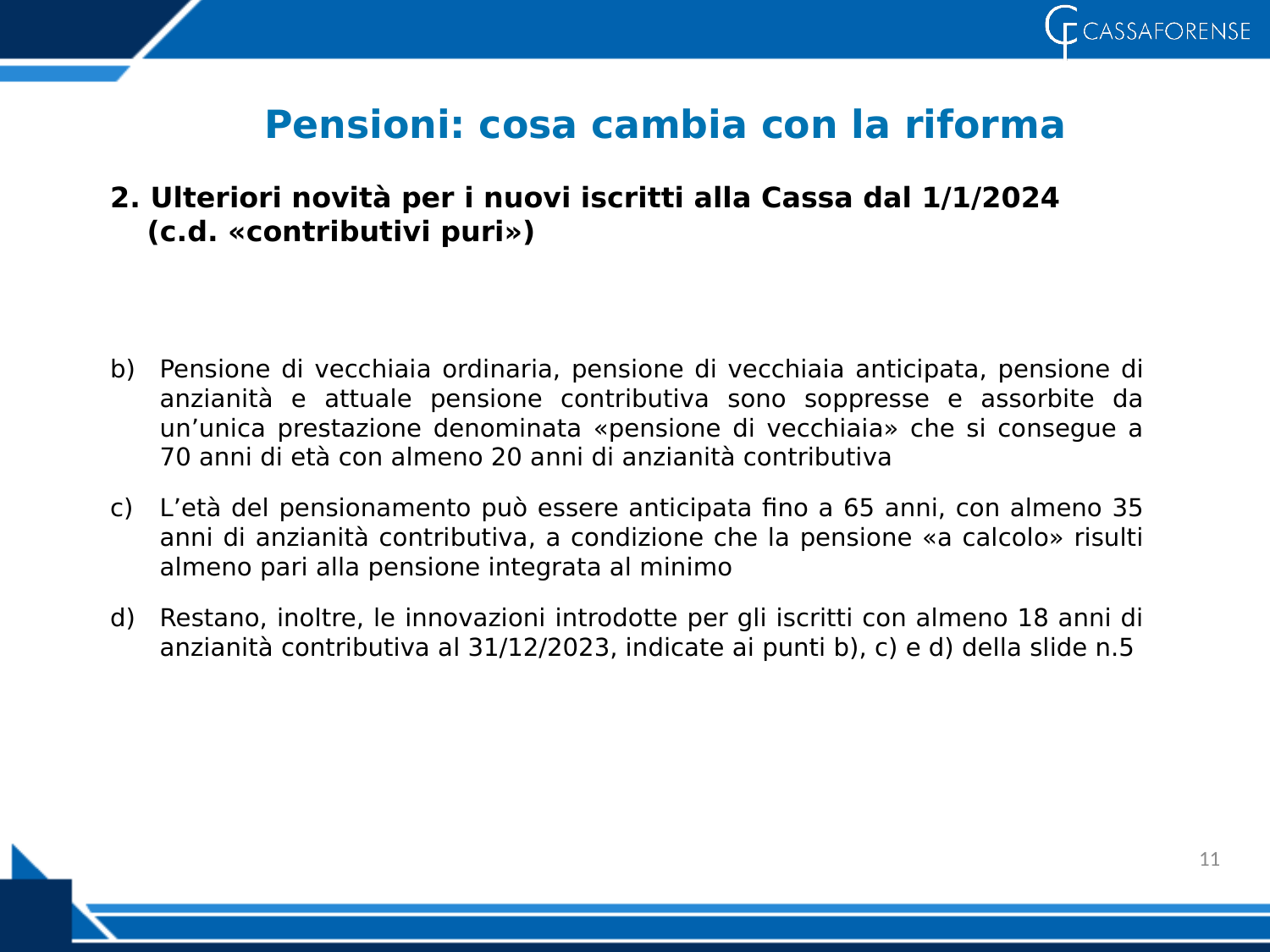

Pensioni: cosa cambia con la riforma

2. Ulteriori novità per i nuovi iscritti alla Cassa dal 1/1/2024
(c.d. «contributivi puri»)

Pensione di vecchiaia ordinaria, pensione di vecchiaia anticipata, pensione di anzianità e attuale pensione contributiva sono soppresse e assorbite da un’unica prestazione denominata «pensione di vecchiaia» che si consegue a 70 anni di età con almeno 20 anni di anzianità contributiva
L’età del pensionamento può essere anticipata fino a 65 anni, con almeno 35 anni di anzianità contributiva, a condizione che la pensione «a calcolo» risulti almeno pari alla pensione integrata al minimo
Restano, inoltre, le innovazioni introdotte per gli iscritti con almeno 18 anni di anzianità contributiva al 31/12/2023, indicate ai punti b), c) e d) della slide n.5

11